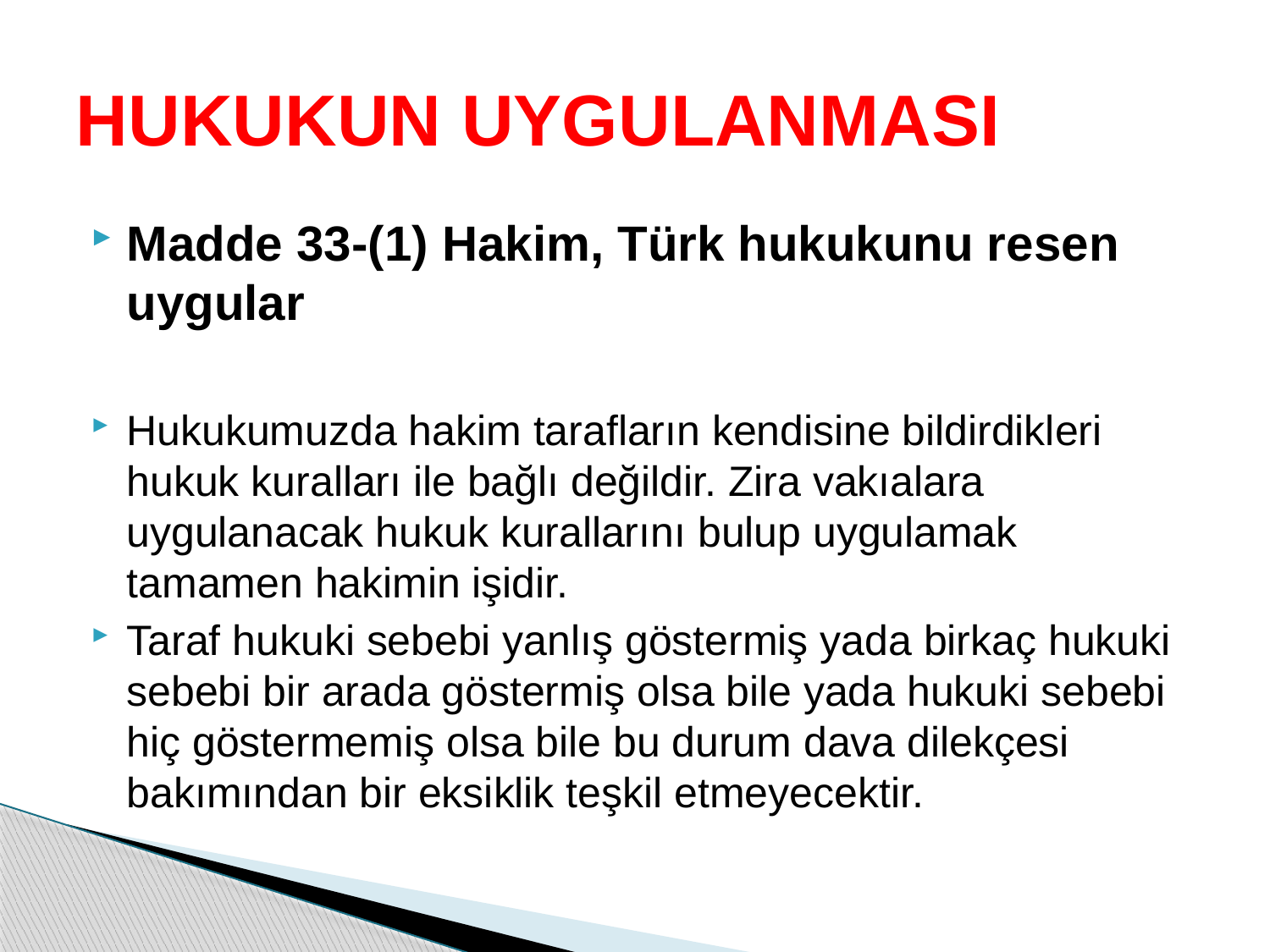

# HUKUKUN UYGULANMASI
Madde 33-(1) Hakim, Türk hukukunu resen uygular

Hukukumuzda hakim tarafların kendisine bildirdikleri hukuk kuralları ile bağlı değildir. Zira vakıalara uygulanacak hukuk kurallarını bulup uygulamak tamamen hakimin işidir.
Taraf hukuki sebebi yanlış göstermiş yada birkaç hukuki sebebi bir arada göstermiş olsa bile yada hukuki sebebi hiç göstermemiş olsa bile bu durum dava dilekçesi bakımından bir eksiklik teşkil etmeyecektir.